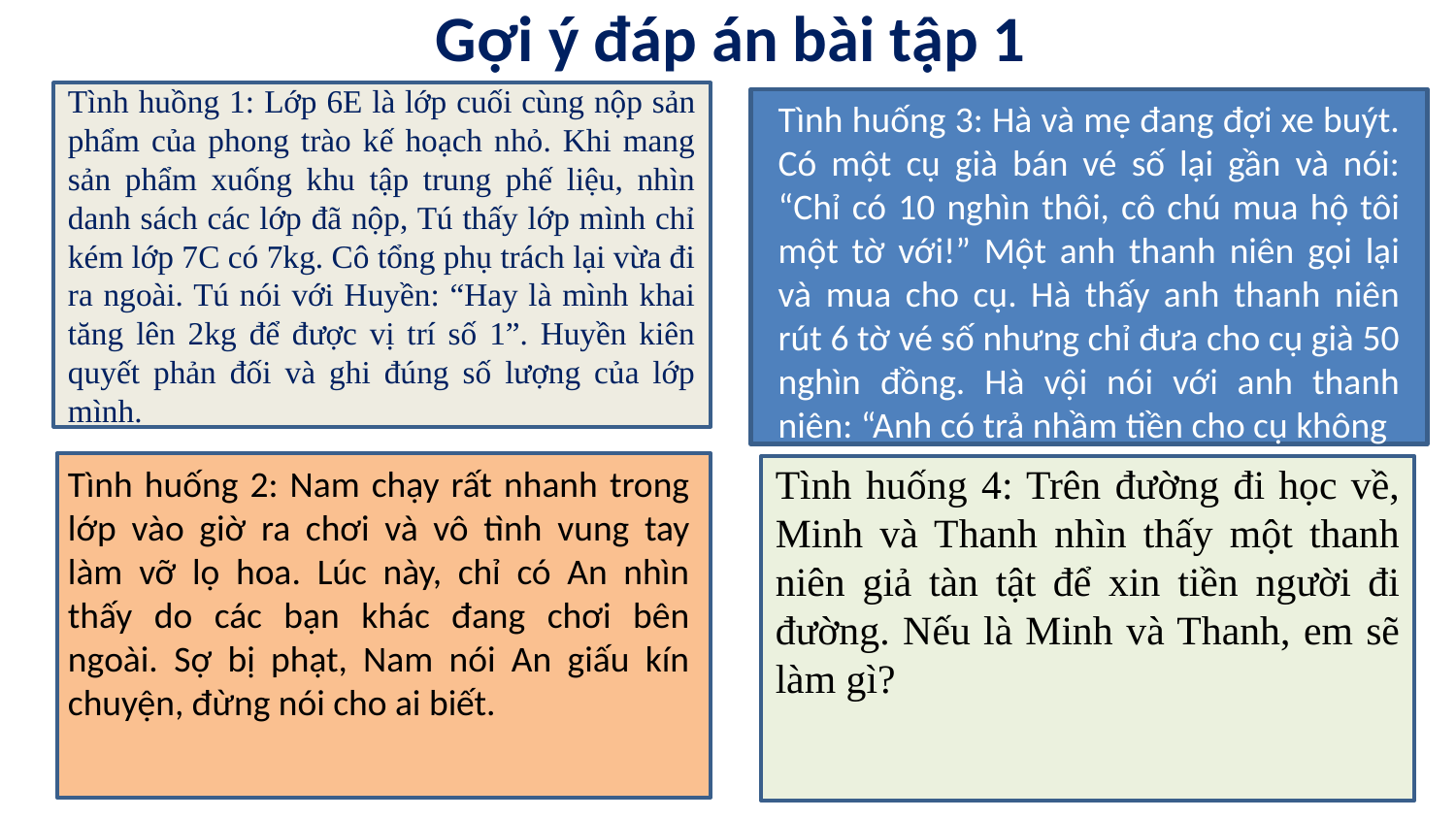

Gợi ý đáp án bài tập 1

Tình huồng 1: Lớp 6E là lớp cuối cùng nộp sản phẩm của phong trào kế hoạch nhỏ. Khi mang sản phẩm xuống khu tập trung phế liệu, nhìn danh sách các lớp đã nộp, Tú thấy lớp mình chỉ kém lớp 7C có 7kg. Cô tổng phụ trách lại vừa đi ra ngoài. Tú nói với Huyền: “Hay là mình khai tăng lên 2kg để được vị trí số 1”. Huyền kiên quyết phản đối và ghi đúng số lượng của lớp mình.

Tình huống 3: Hà và mẹ đang đợi xe buýt. Có một cụ già bán vé số lại gần và nói: “Chỉ có 10 nghìn thôi, cô chú mua hộ tôi một tờ với!” Một anh thanh niên gọi lại và mua cho cụ. Hà thấy anh thanh niên rút 6 tờ vé số nhưng chỉ đưa cho cụ già 50 nghìn đồng. Hà vội nói với anh thanh niên: “Anh có trả nhầm tiền cho cụ không
Tình huống 2: Nam chạy rất nhanh trong lớp vào giờ ra chơi và vô tình vung tay làm vỡ lọ hoa. Lúc này, chỉ có An nhìn thấy do các bạn khác đang chơi bên ngoài. Sợ bị phạt, Nam nói An giấu kín chuyện, đừng nói cho ai biết.

Tình huống 4: Trên đường đi học về, Minh và Thanh nhìn thấy một thanh niên giả tàn tật để xin tiền người đi đường. Nếu là Minh và Thanh, em sẽ làm gì?